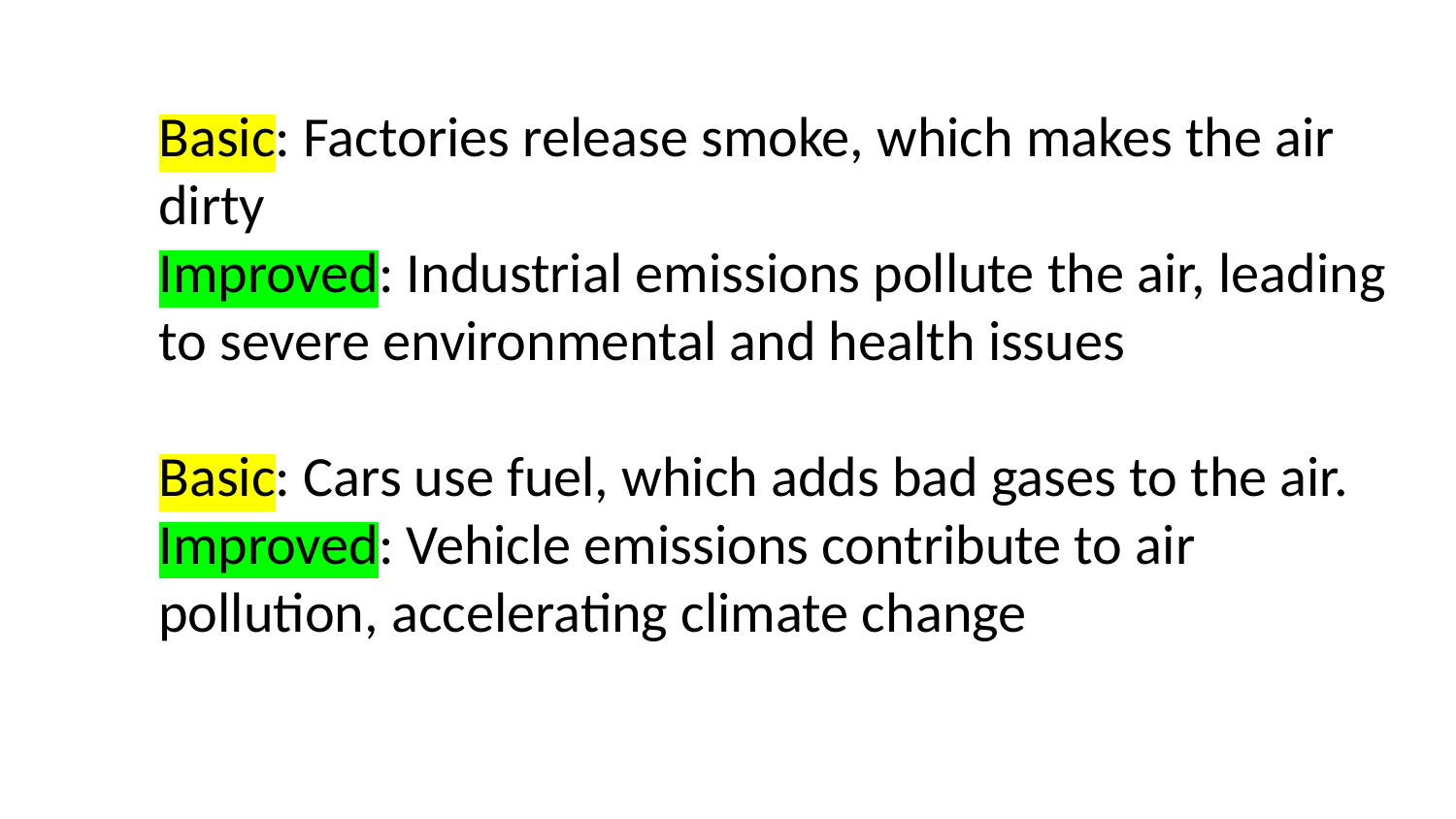

Basic: Factories release smoke, which makes the air dirty
Improved: Industrial emissions pollute the air, leading to severe environmental and health issues

Basic: Cars use fuel, which adds bad gases to the air.
Improved: Vehicle emissions contribute to air pollution, accelerating climate change